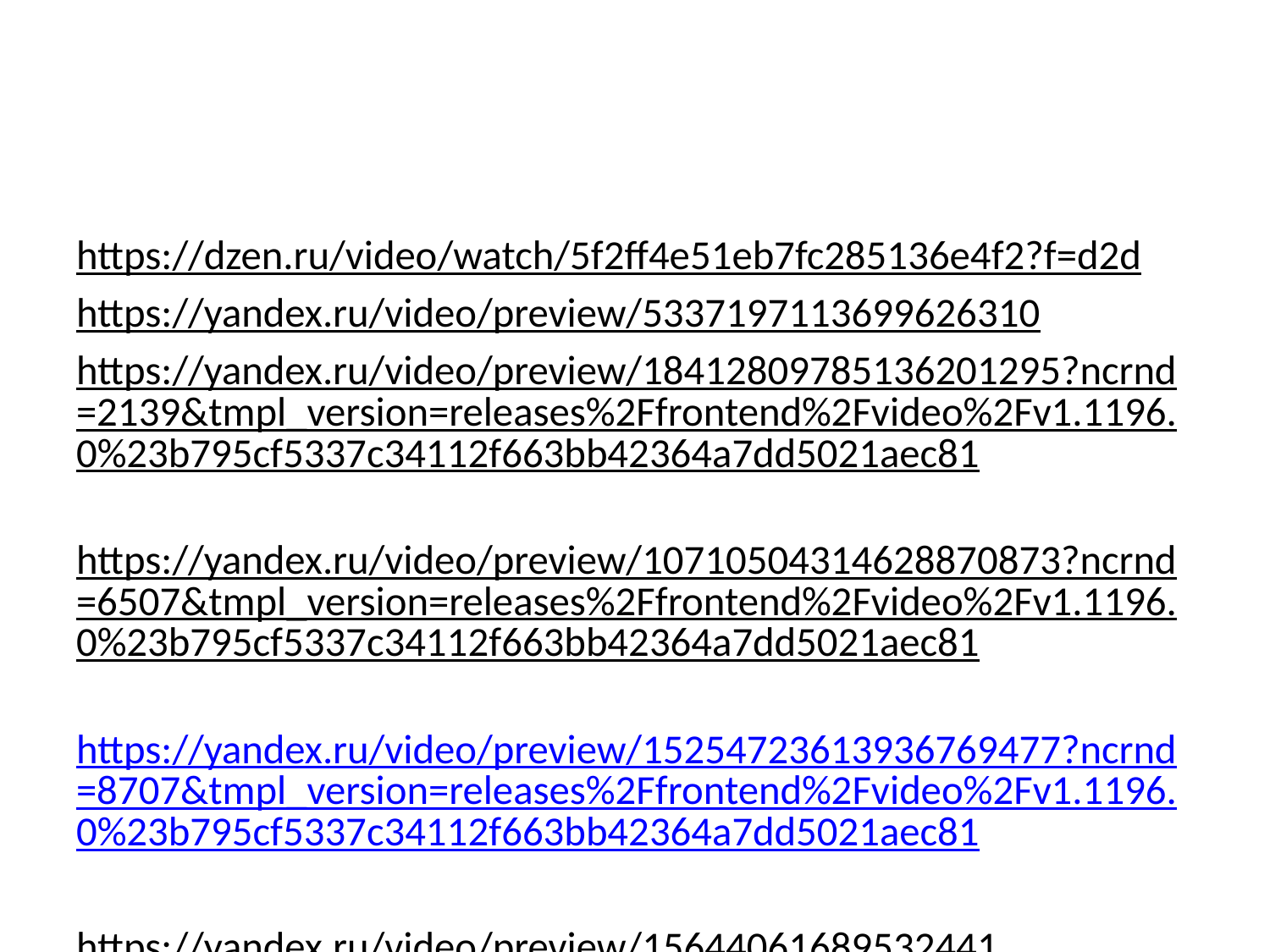

#
https://dzen.ru/video/watch/5f2ff4e51eb7fc285136e4f2?f=d2d
https://yandex.ru/video/preview/5337197113699626310
https://yandex.ru/video/preview/18412809785136201295?ncrnd=2139&tmpl_version=releases%2Ffrontend%2Fvideo%2Fv1.1196.0%23b795cf5337c34112f663bb42364a7dd5021aec81
https://yandex.ru/video/preview/10710504314628870873?ncrnd=6507&tmpl_version=releases%2Ffrontend%2Fvideo%2Fv1.1196.0%23b795cf5337c34112f663bb42364a7dd5021aec81
https://yandex.ru/video/preview/15254723613936769477?ncrnd=8707&tmpl_version=releases%2Ffrontend%2Fvideo%2Fv1.1196.0%23b795cf5337c34112f663bb42364a7dd5021aec81

https://yandex.ru/video/preview/15644061689532441
https://yandex.ru/video/preview/12689767046936662664
https://yandex.ru/video/preview/5628987302139240676?ncrnd=6507&tmpl_version=releases%2Ffrontend%2Fvideo%2Fv1.1196.0%23b795cf5337c34112f663bb42364a7dd5021aec81